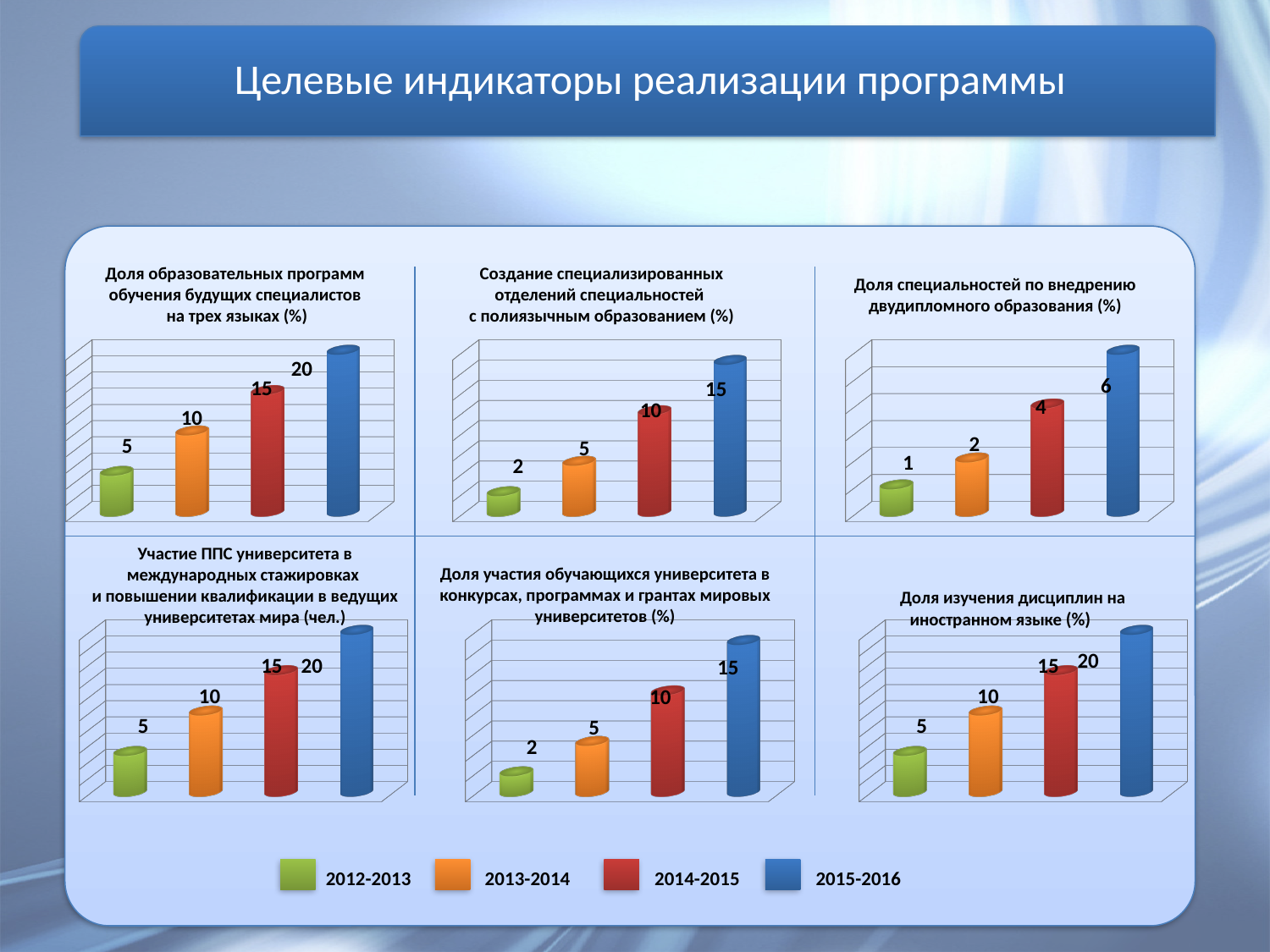

Целевые индикаторы реализации программы

Доля образовательных программ обучения будущих специалистов
 на трех языках (%)

[unsupported chart]

20
15
10
5
Создание специализированных отделений специальностей
с полиязычным образованием (%)

[unsupported chart]

15
10
5
2
Доля специальностей по внедрению двудипломного образования (%)

[unsupported chart]

6
4
2
1
Участие ППС университета в международных стажировках
и повышении квалификации в ведущих университетах мира (чел.)

[unsupported chart]

15
20
10
5
Доля участия обучающихся университета в конкурсах, программах и грантах мировых университетов (%)

[unsupported chart]

15
10
5
2
Доля изучения дисциплин на иностранном языке (%)

[unsupported chart]

20
15
10
5

2012-2013

2013-2014

2014-2015

2015-2016